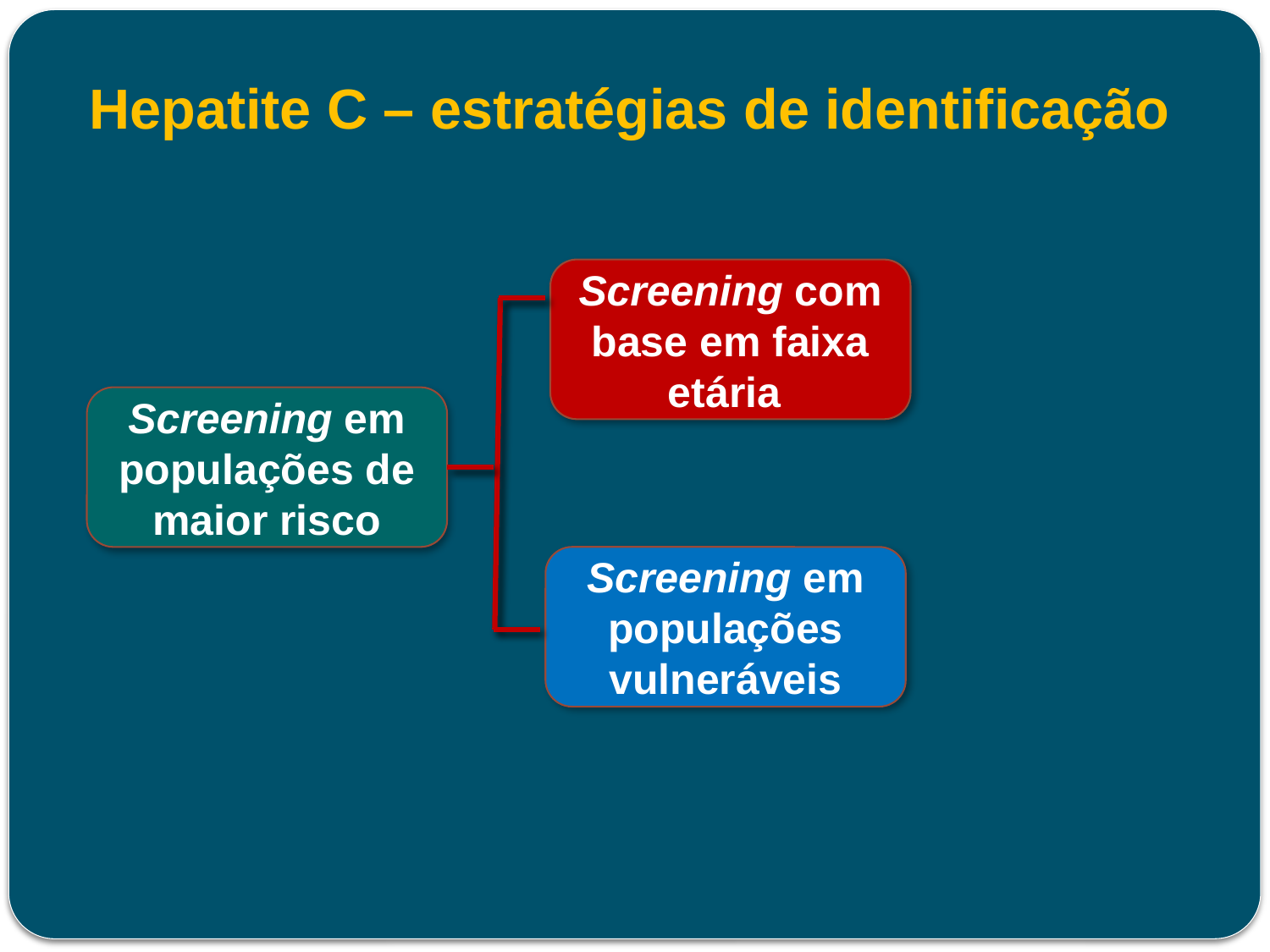

Hepatite C – estratégias de identificação
Screening com base em faixa etária
Screening em populações de maior risco
Screening em populações vulneráveis